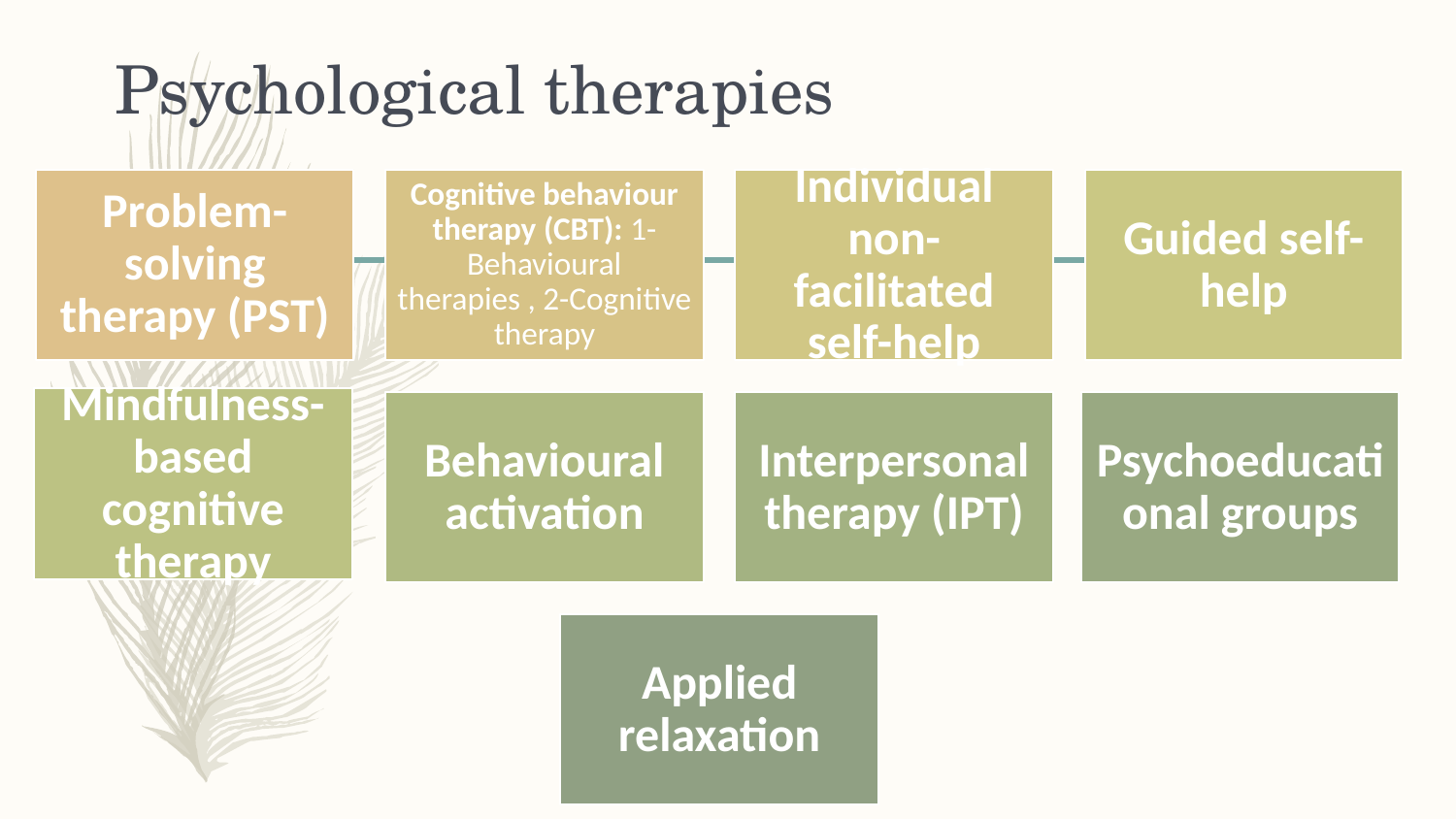

# Psychological therapies

Problem-solving therapy (PST)

Cognitive behaviour therapy (CBT): 1- Behavioural therapies , 2-Cognitive therapy

Individual non-facilitated self-help

Guided self-help

Mindfulness-based cognitive therapy

Behavioural activation

Interpersonal therapy (IPT)

Psychoeducational groups

Applied relaxation